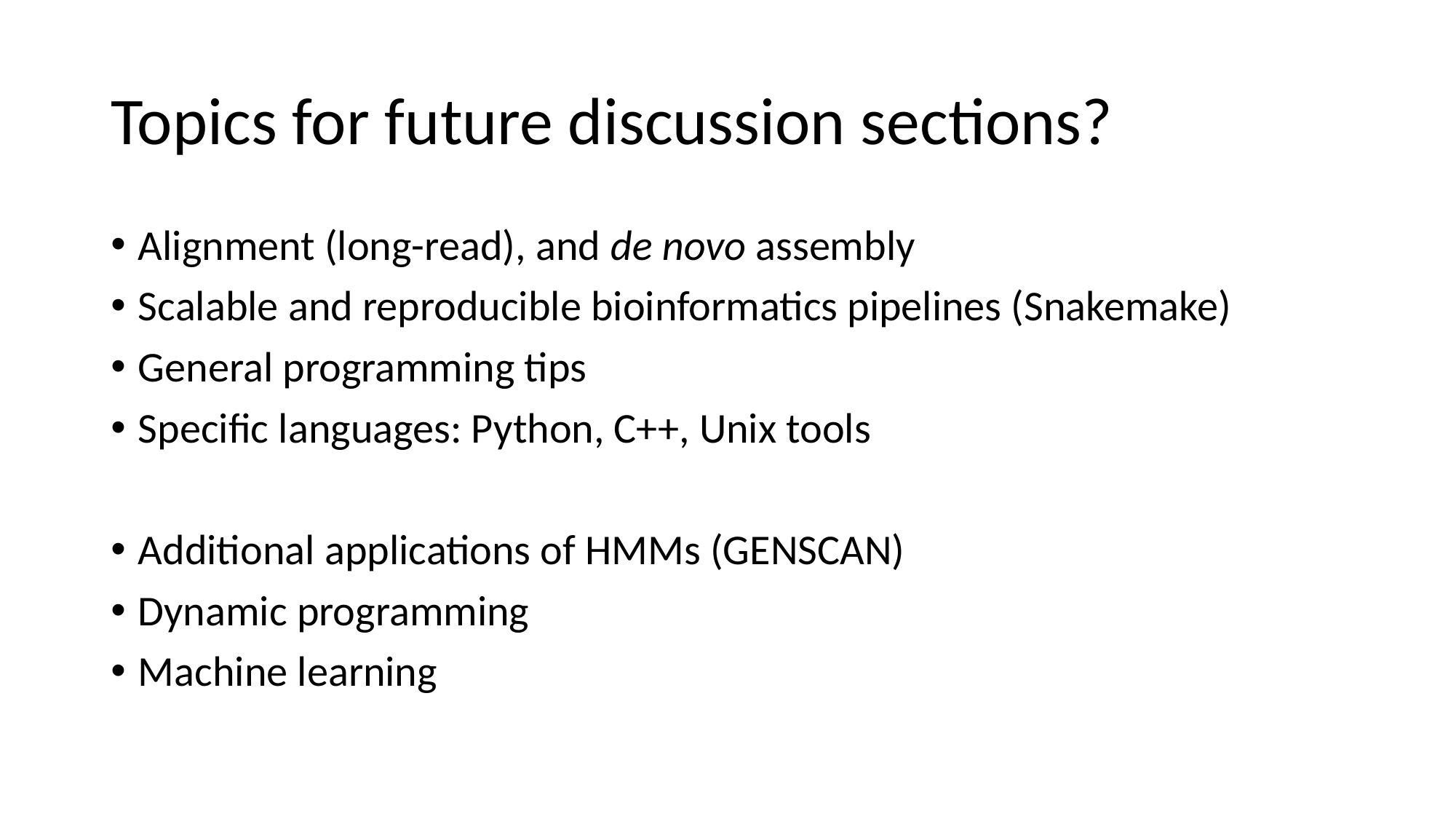

# Topics for future discussion sections?
Alignment (long-read), and de novo assembly
Scalable and reproducible bioinformatics pipelines (Snakemake)
General programming tips
Specific languages: Python, C++, Unix tools

Additional applications of HMMs (GENSCAN)
Dynamic programming
Machine learning